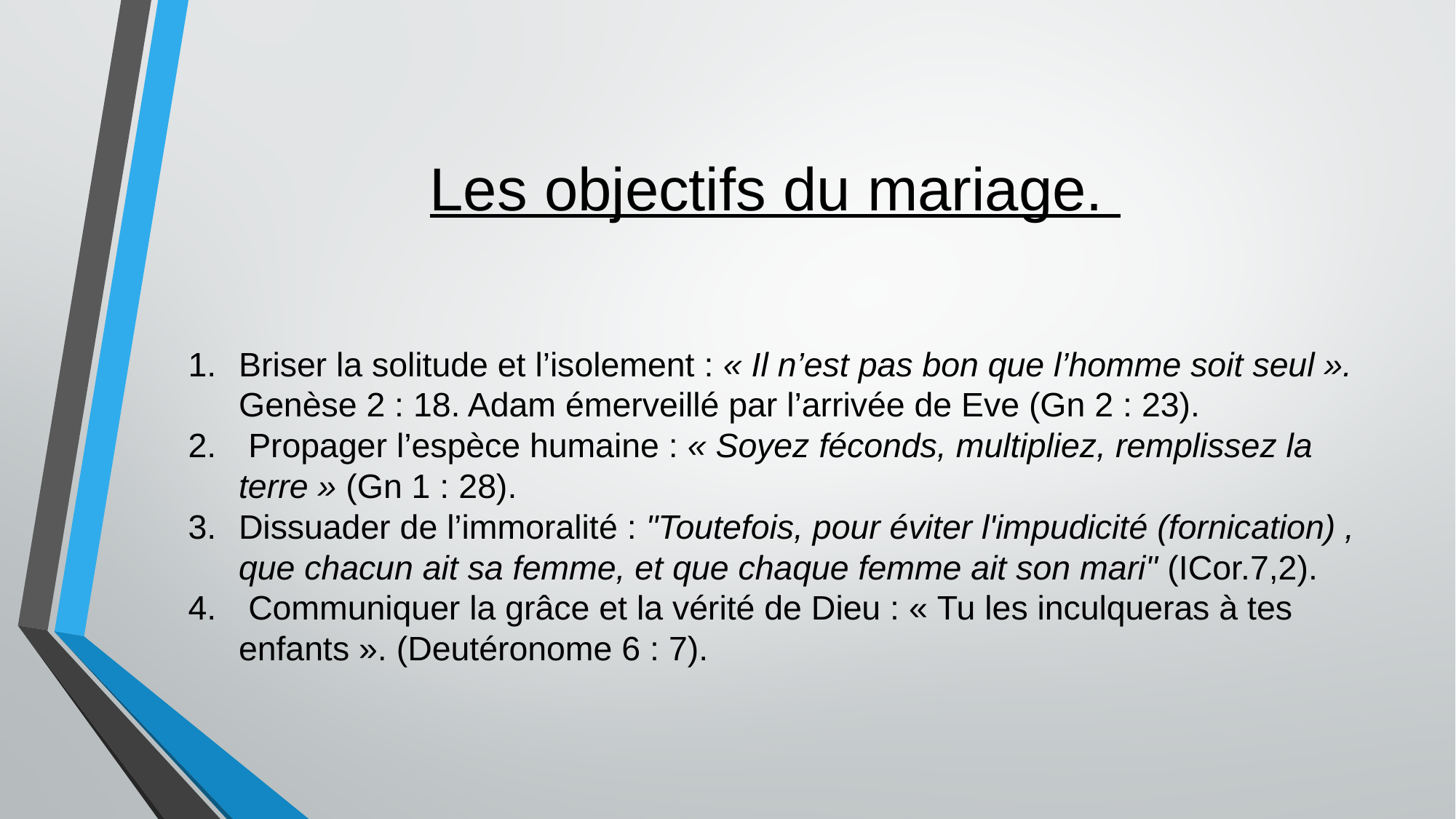

# Les objectifs du mariage.
Briser la solitude et l’isolement : « Il n’est pas bon que l’homme soit seul ». Genèse 2 : 18. Adam émerveillé par l’arrivée de Eve (Gn 2 : 23).
 Propager l’espèce humaine : « Soyez féconds, multipliez, remplissez la terre » (Gn 1 : 28).
Dissuader de l’immoralité : "Toutefois, pour éviter l'impudicité (fornication) , que chacun ait sa femme, et que chaque femme ait son mari" (ICor.7,2).
 Communiquer la grâce et la vérité de Dieu : « Tu les inculqueras à tes enfants ». (Deutéronome 6 : 7).